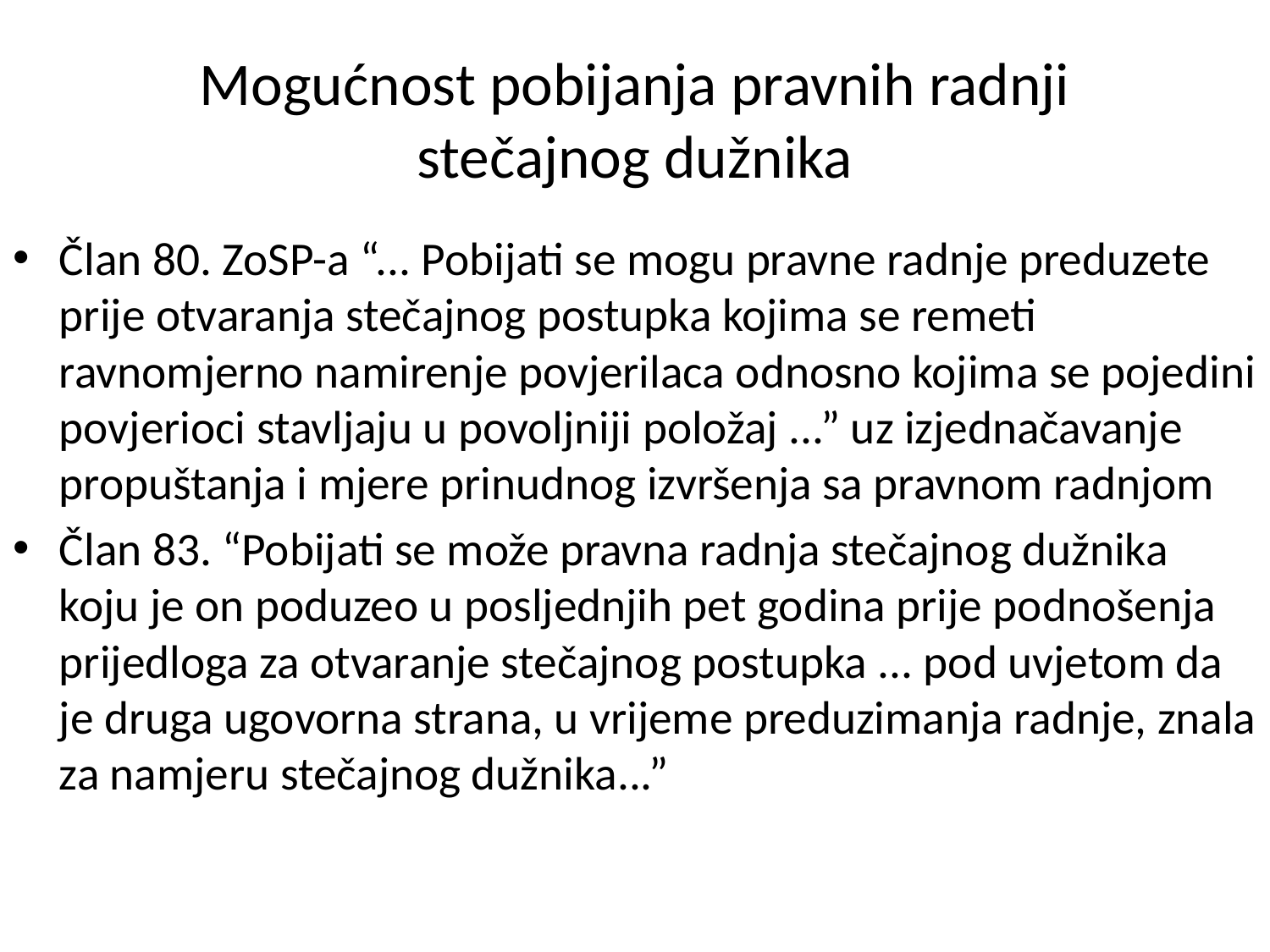

# Mogućnost pobijanja pravnih radnji stečajnog dužnika
Član 80. ZoSP-a “... Pobijati se mogu pravne radnje preduzete prije otvaranja stečajnog postupka kojima se remeti ravnomjerno namirenje povjerilaca odnosno kojima se pojedini povjerioci stavljaju u povoljniji položaj ...” uz izjednačavanje propuštanja i mjere prinudnog izvršenja sa pravnom radnjom
Član 83. “Pobijati se može pravna radnja stečajnog dužnika koju je on poduzeo u posljednjih pet godina prije podnošenja prijedloga za otvaranje stečajnog postupka ... pod uvjetom da je druga ugovorna strana, u vrijeme preduzimanja radnje, znala za namjeru stečajnog dužnika...”